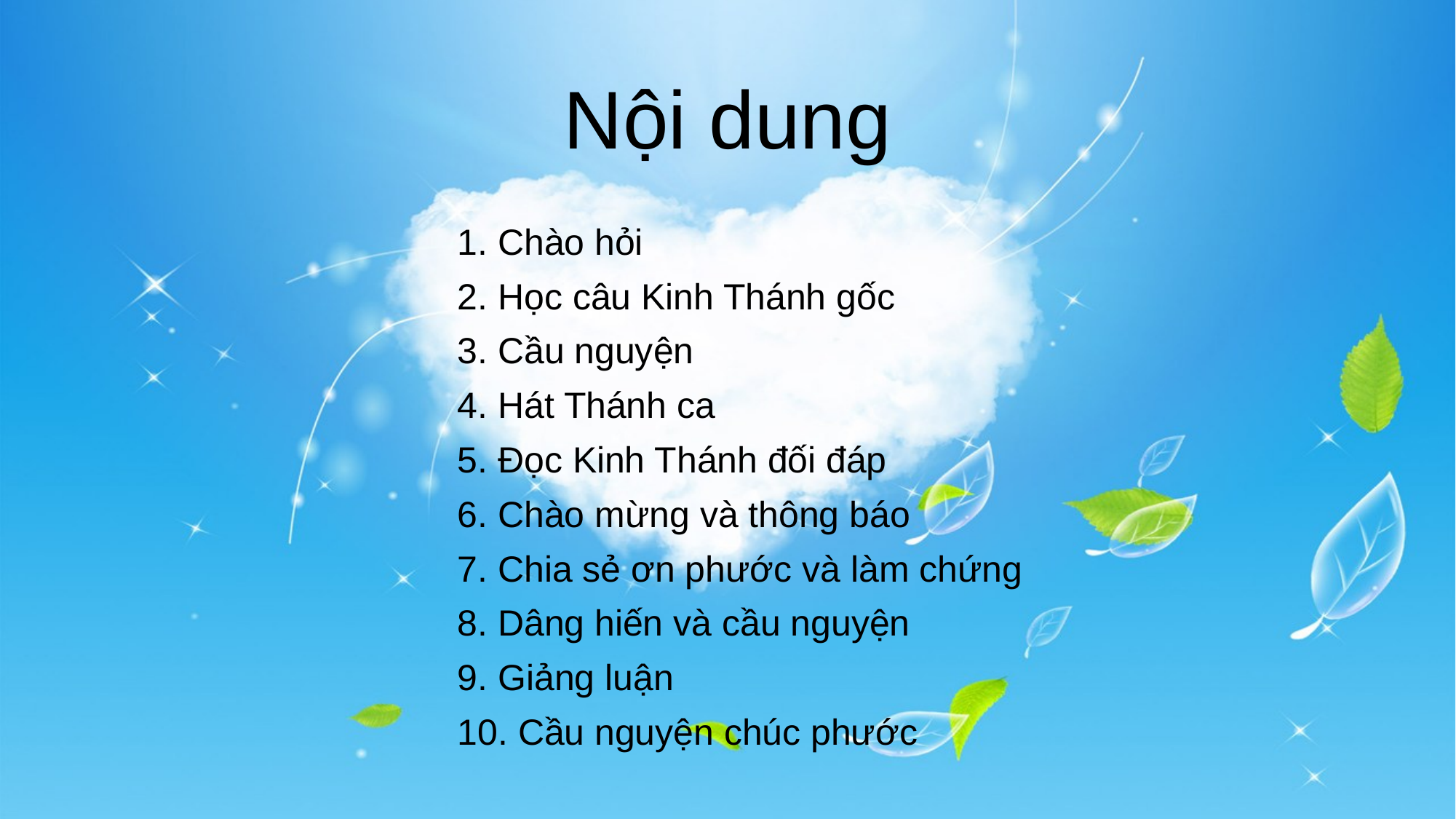

# Nội dung
1. Chào hỏi
2. Học câu Kinh Thánh gốc
3. Cầu nguyện
4. Hát Thánh ca
5. Đọc Kinh Thánh đối đáp
6. Chào mừng và thông báo
7. Chia sẻ ơn phước và làm chứng
8. Dâng hiến và cầu nguyện
9. Giảng luận
10. Cầu nguyện chúc phước